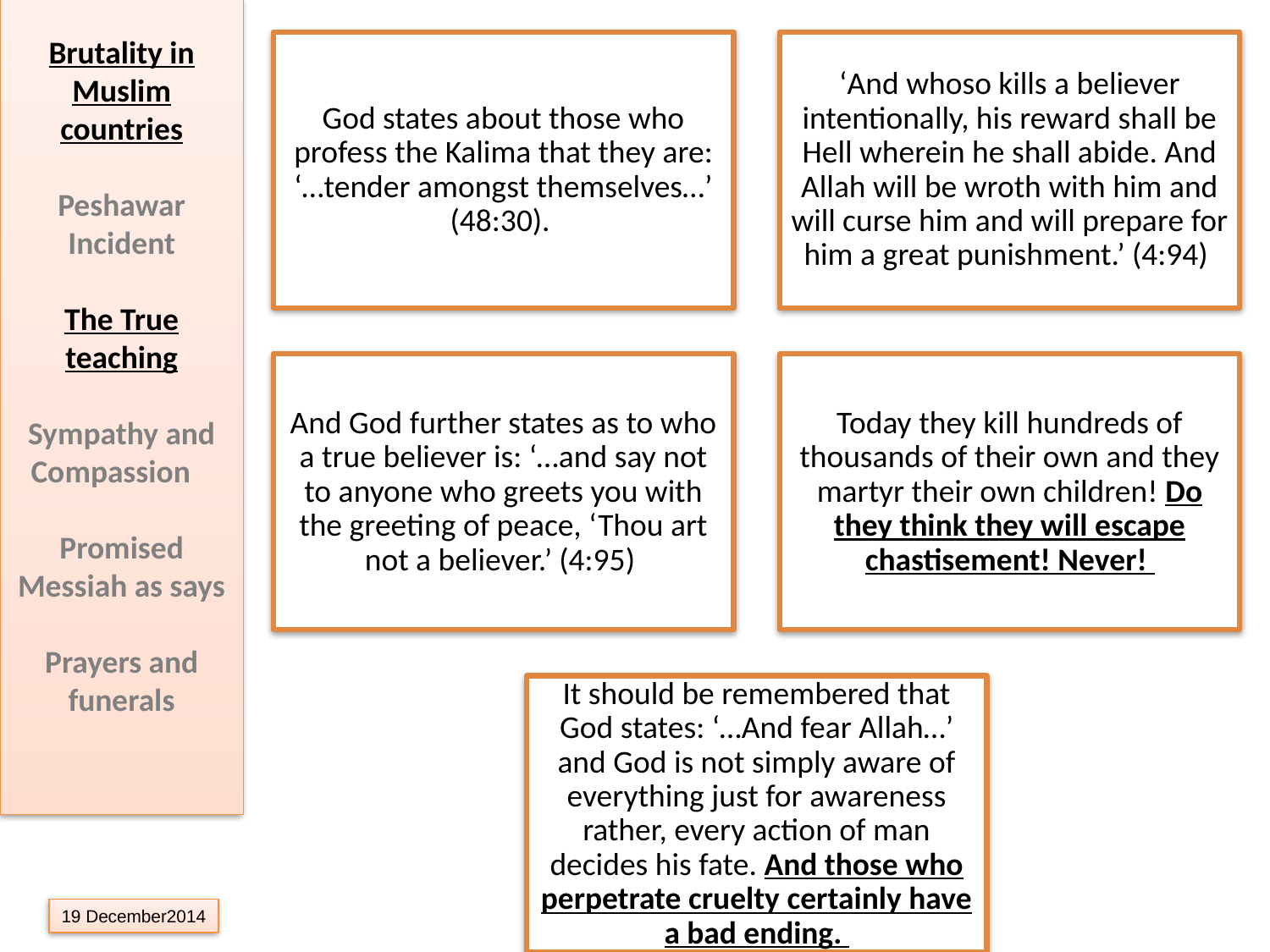

Brutality in Muslim countries

Peshawar Incident

The True teaching

Sympathy and Compassion

Promised Messiah as says

Prayers and funerals

God states about those who profess the Kalima that they are: ‘…tender amongst themselves…’ (48:30).
‘And whoso kills a believer intentionally, his reward shall be Hell wherein he shall abide. And Allah will be wroth with him and will curse him and will prepare for him a great punishment.’ (4:94)
And God further states as to who a true believer is: ‘…and say not to anyone who greets you with the greeting of peace, ‘Thou art not a believer.’ (4:95)
Today they kill hundreds of thousands of their own and they martyr their own children! Do they think they will escape chastisement! Never!
It should be remembered that God states: ‘…And fear Allah…’ and God is not simply aware of everything just for awareness rather, every action of man decides his fate. And those who perpetrate cruelty certainly have a bad ending.
19 December2014